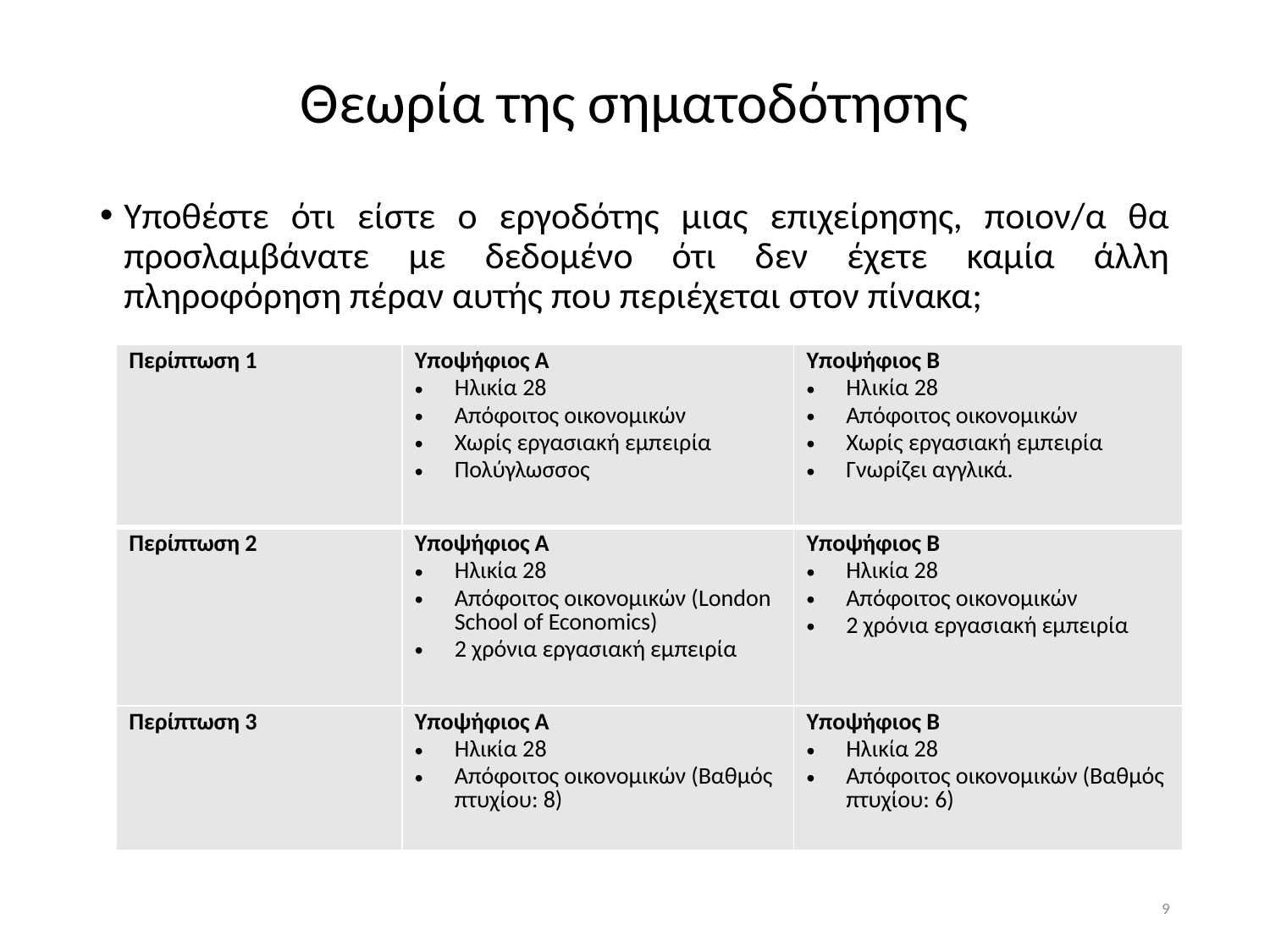

# Θεωρία της σηματοδότησης
Υποθέστε ότι είστε ο εργοδότης μιας επιχείρησης, ποιον/α θα προσλαμβάνατε με δεδομένο ότι δεν έχετε καμία άλλη πληροφόρηση πέραν αυτής που περιέχεται στον πίνακα;

| Περίπτωση 1 | Υποψήφιος Α Ηλικία 28 Απόφοιτος οικονομικών Χωρίς εργασιακή εμπειρία Πολύγλωσσος | Υποψήφιος Β Ηλικία 28 Απόφοιτος οικονομικών Χωρίς εργασιακή εμπειρία Γνωρίζει αγγλικά. |
| --- | --- | --- |
| Περίπτωση 2 | Υποψήφιος Α Ηλικία 28 Απόφοιτος οικονομικών (London School of Economics) 2 χρόνια εργασιακή εμπειρία | Υποψήφιος Β Ηλικία 28 Απόφοιτος οικονομικών 2 χρόνια εργασιακή εμπειρία |
| Περίπτωση 3 | Υποψήφιος Α Ηλικία 28 Απόφοιτος οικονομικών (Βαθμός πτυχίου: 8) | Υποψήφιος Β Ηλικία 28 Απόφοιτος οικονομικών (Βαθμός πτυχίου: 6) |
9